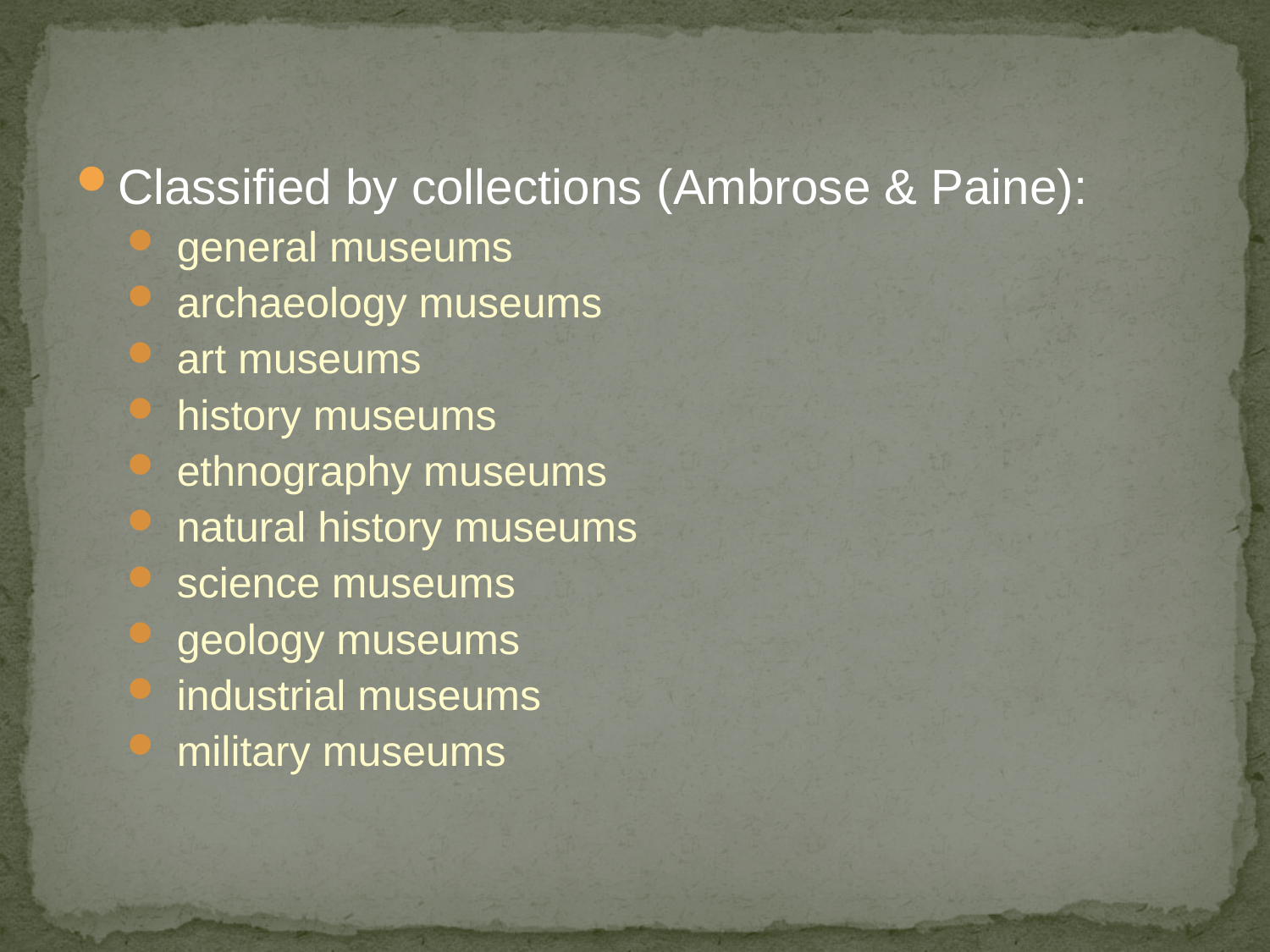

Classified by collections (Ambrose & Paine):
 general museums
 archaeology museums
 art museums
 history museums
 ethnography museums
 natural history museums
 science museums
 geology museums
 industrial museums
 military museums